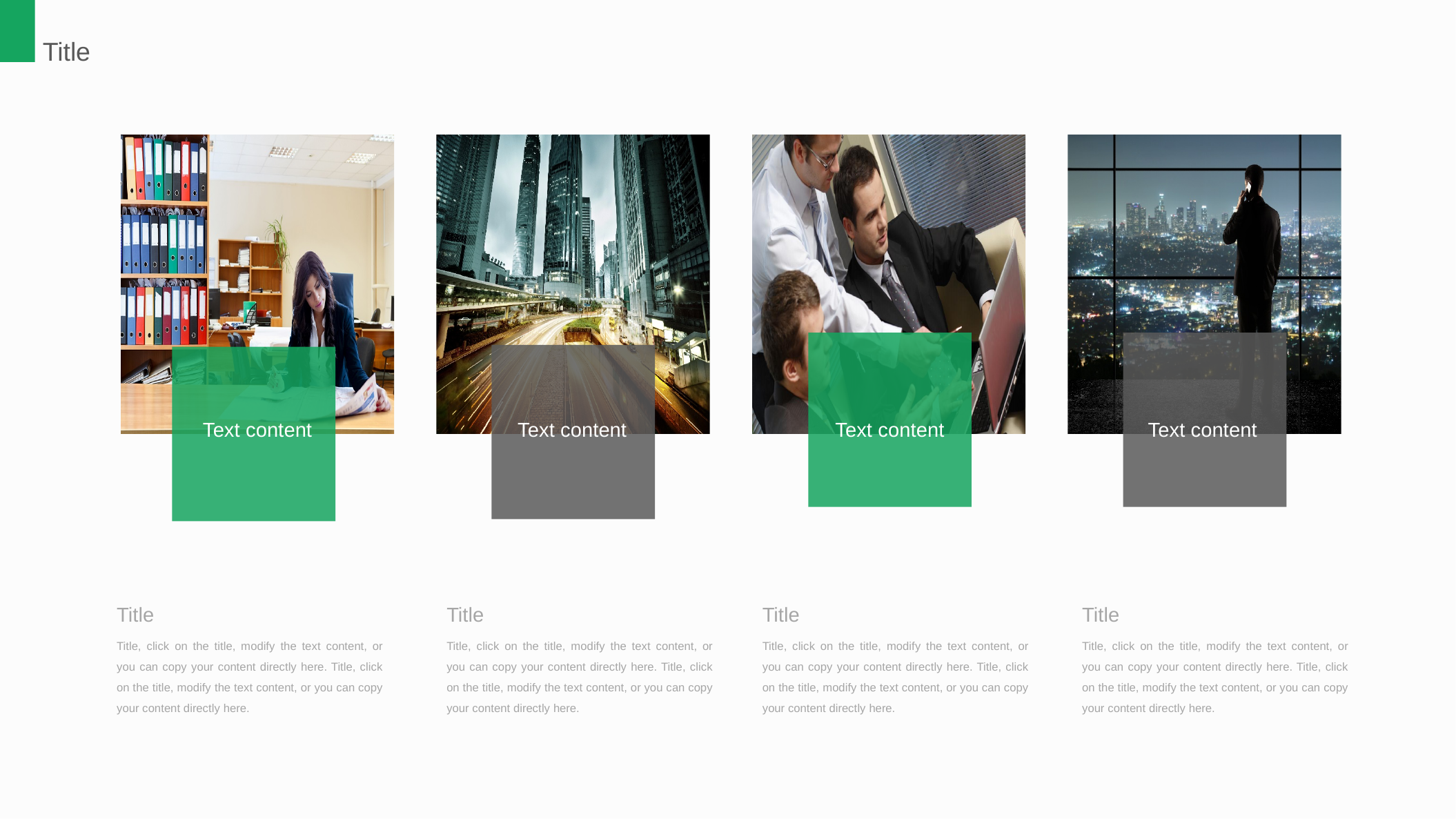

Title

Text content
Text content
Text content
Text content
Title
Title
Title
Title
Title, click on the title, modify the text content, or you can copy your content directly here. Title, click on the title, modify the text content, or you can copy your content directly here.
Title, click on the title, modify the text content, or you can copy your content directly here. Title, click on the title, modify the text content, or you can copy your content directly here.
Title, click on the title, modify the text content, or you can copy your content directly here. Title, click on the title, modify the text content, or you can copy your content directly here.
Title, click on the title, modify the text content, or you can copy your content directly here. Title, click on the title, modify the text content, or you can copy your content directly here.